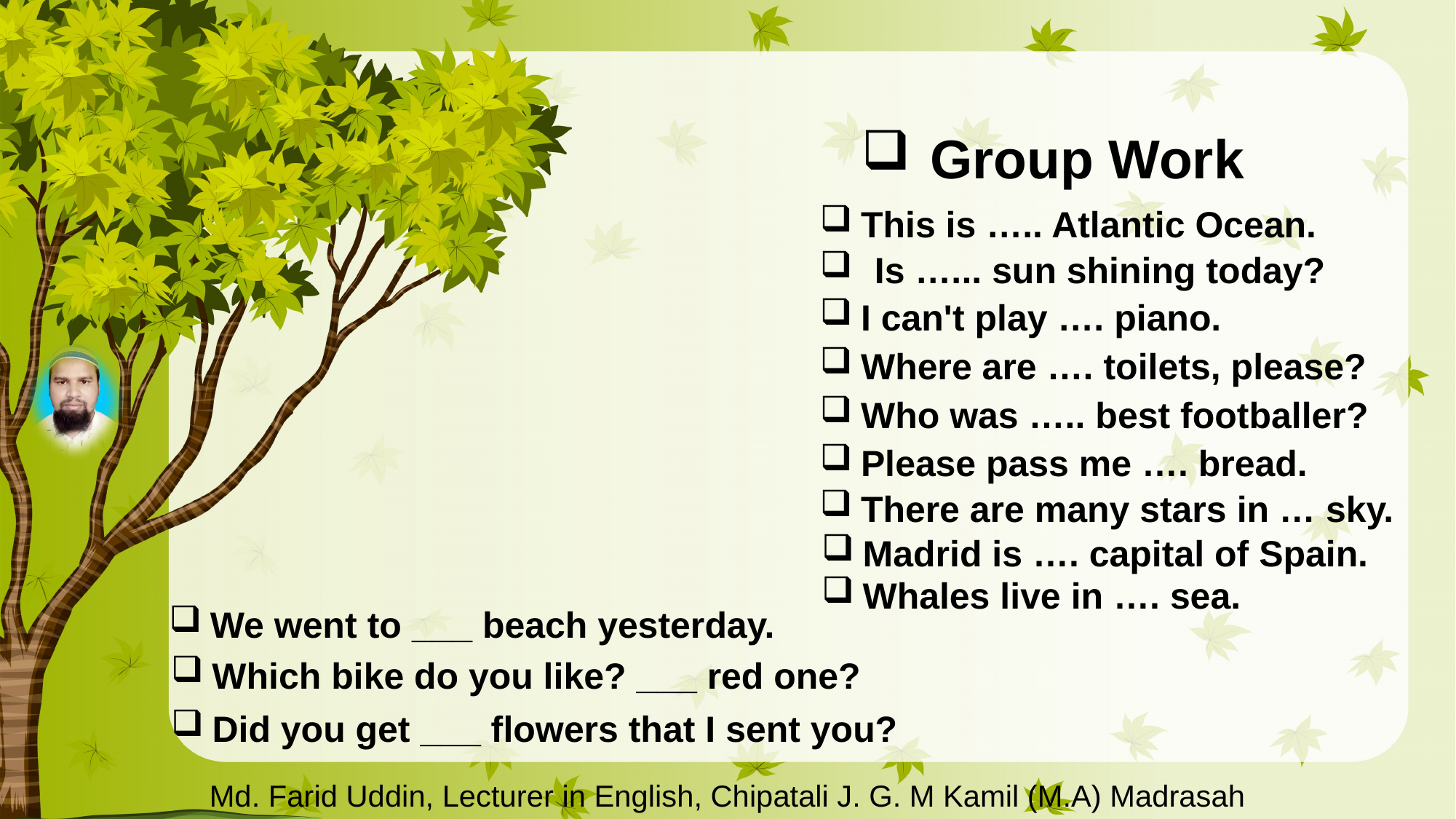

Group Work
This is ….. Atlantic Ocean.
Is …... sun shining today?
I can't play …. piano.
Where are …. toilets, please?
Who was ….. best footballer?
Please pass me …. bread.
There are many stars in … sky.
Madrid is …. capital of Spain.
Whales live in …. sea.
We went to ___ beach yesterday.
Which bike do you like? ___ red one?
Did you get ___ flowers that I sent you?